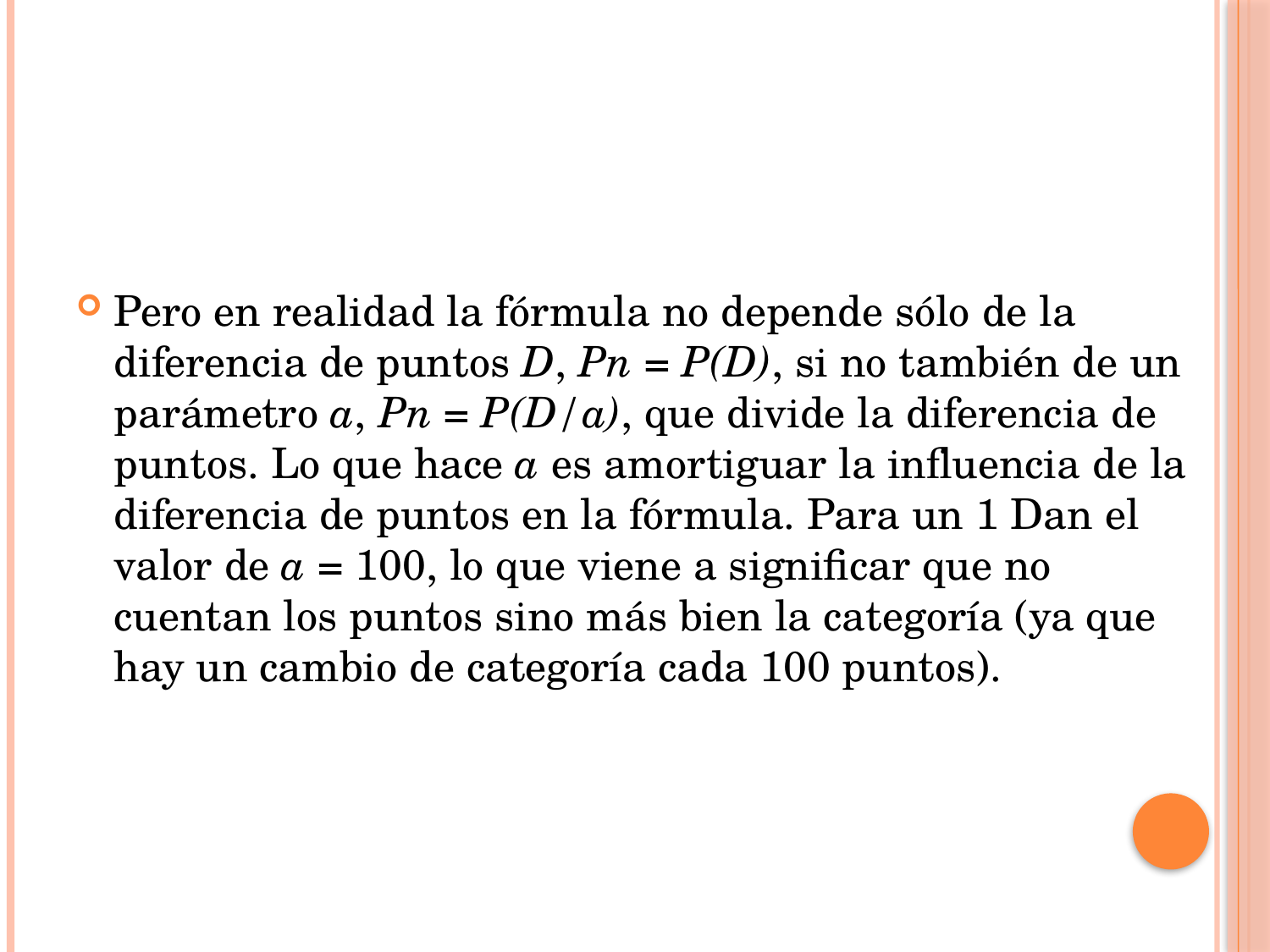

Pero en realidad la fórmula no depende sólo de la diferencia de puntos D, Pn = P(D), si no también de un parámetro a, Pn = P(D/a), que divide la diferencia de puntos. Lo que hace a es amortiguar la influencia de la diferencia de puntos en la fórmula. Para un 1 Dan el valor de a = 100, lo que viene a significar que no cuentan los puntos sino más bien la categoría (ya que hay un cambio de categoría cada 100 puntos).